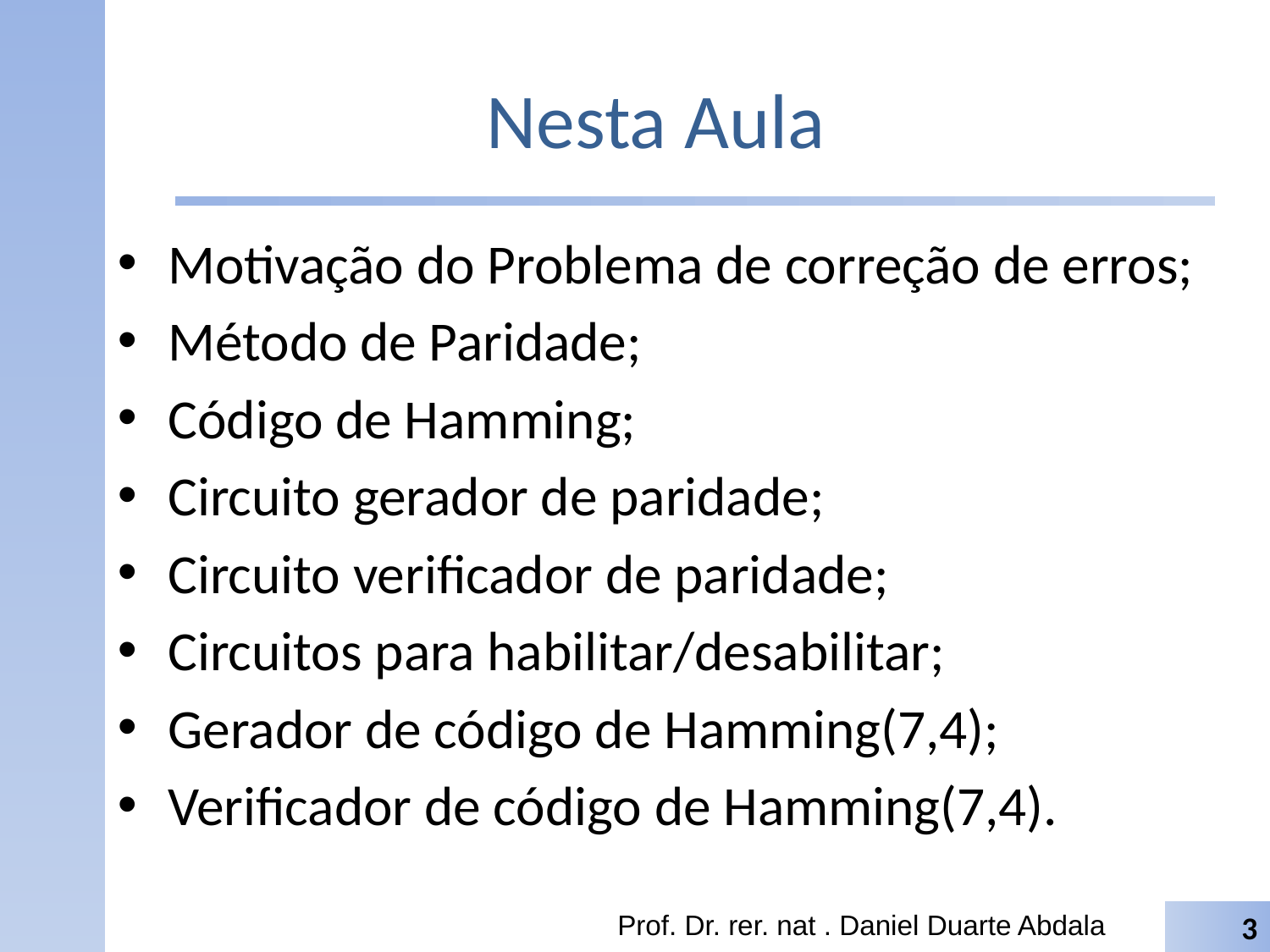

# Nesta Aula
Motivação do Problema de correção de erros;
Método de Paridade;
Código de Hamming;
Circuito gerador de paridade;
Circuito verificador de paridade;
Circuitos para habilitar/desabilitar;
Gerador de código de Hamming(7,4);
Verificador de código de Hamming(7,4).

Prof. Dr. rer. nat . Daniel Duarte Abdala
3